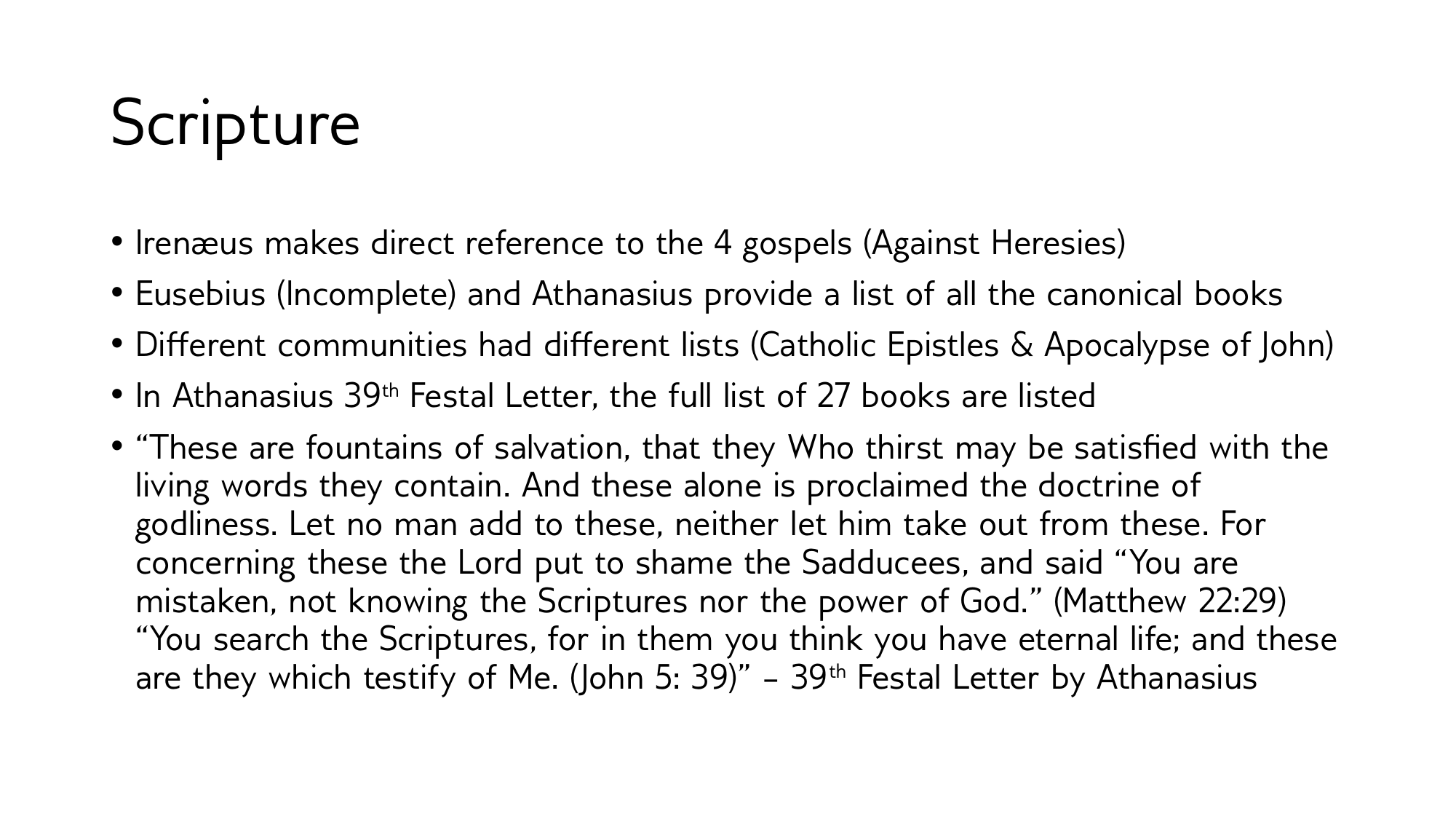

# Scripture
Irenaeus makes direct reference to the 4 gospels (Against Heresies)
Eusebius (Incomplete) and Athanasius provide a list of all the canonical books
Different communities had different lists (Catholic Epistles & Apocalypse of John)
In Athanasius 39th Festal Letter, the full list of 27 books are listed
“These are fountains of salvation, that they Who thirst may be satisfied with the living words they contain. And these alone is proclaimed the doctrine of godliness. Let no man add to these, neither let him take out from these. For concerning these the Lord put to shame the Sadducees, and said “You are mistaken, not knowing the Scriptures nor the power of God.” (Matthew 22:29) “You search the Scriptures, for in them you think you have eternal life; and these are they which testify of Me. (John 5: 39)” – 39th Festal Letter by Athanasius